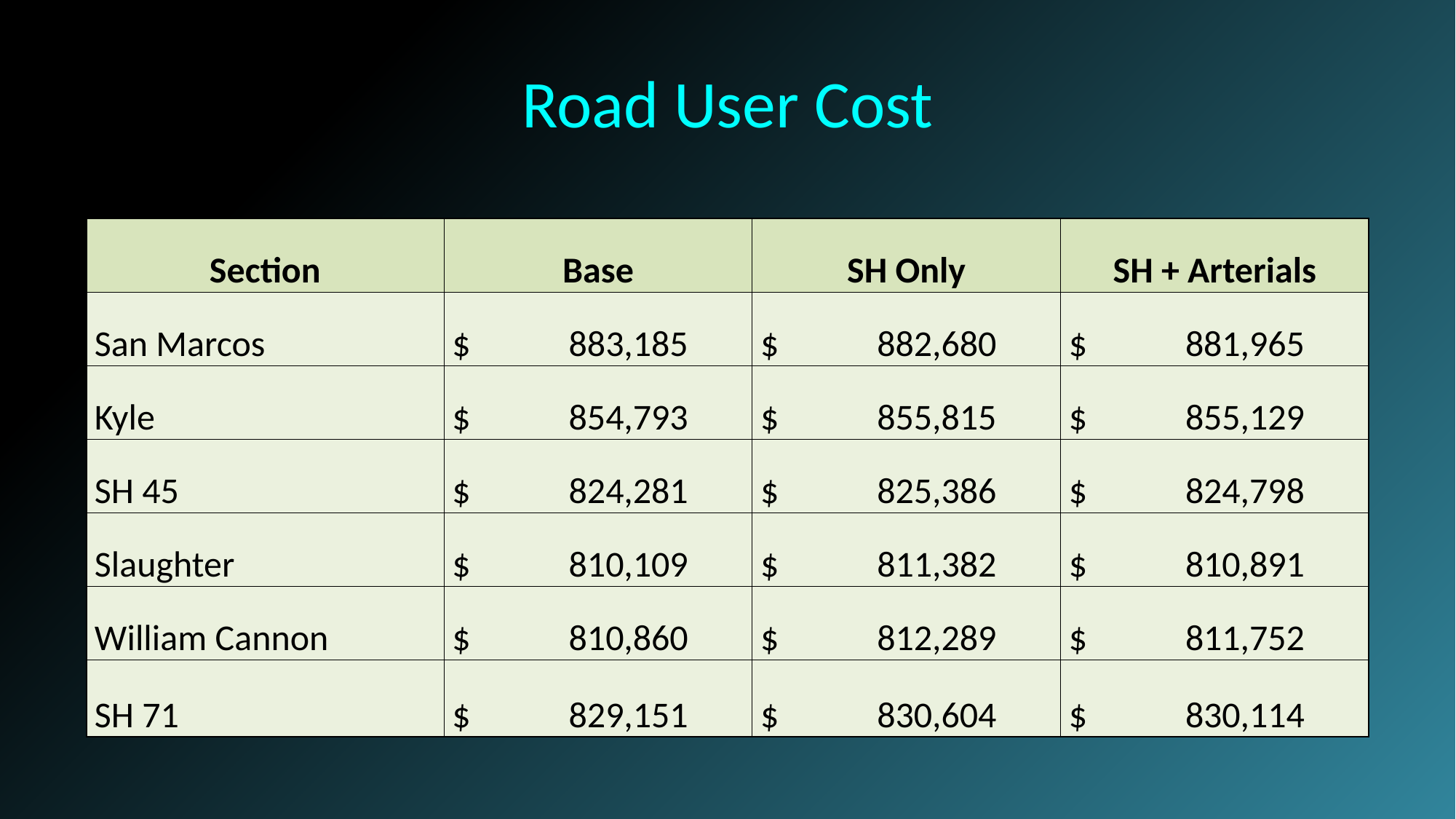

# Road User Cost
| Section | Base | SH Only | SH + Arterials |
| --- | --- | --- | --- |
| San Marcos | $ 883,185 | $ 882,680 | $ 881,965 |
| Kyle | $ 854,793 | $ 855,815 | $ 855,129 |
| SH 45 | $ 824,281 | $ 825,386 | $ 824,798 |
| Slaughter | $ 810,109 | $ 811,382 | $ 810,891 |
| William Cannon | $ 810,860 | $ 812,289 | $ 811,752 |
| SH 71 | $ 829,151 | $ 830,604 | $ 830,114 |